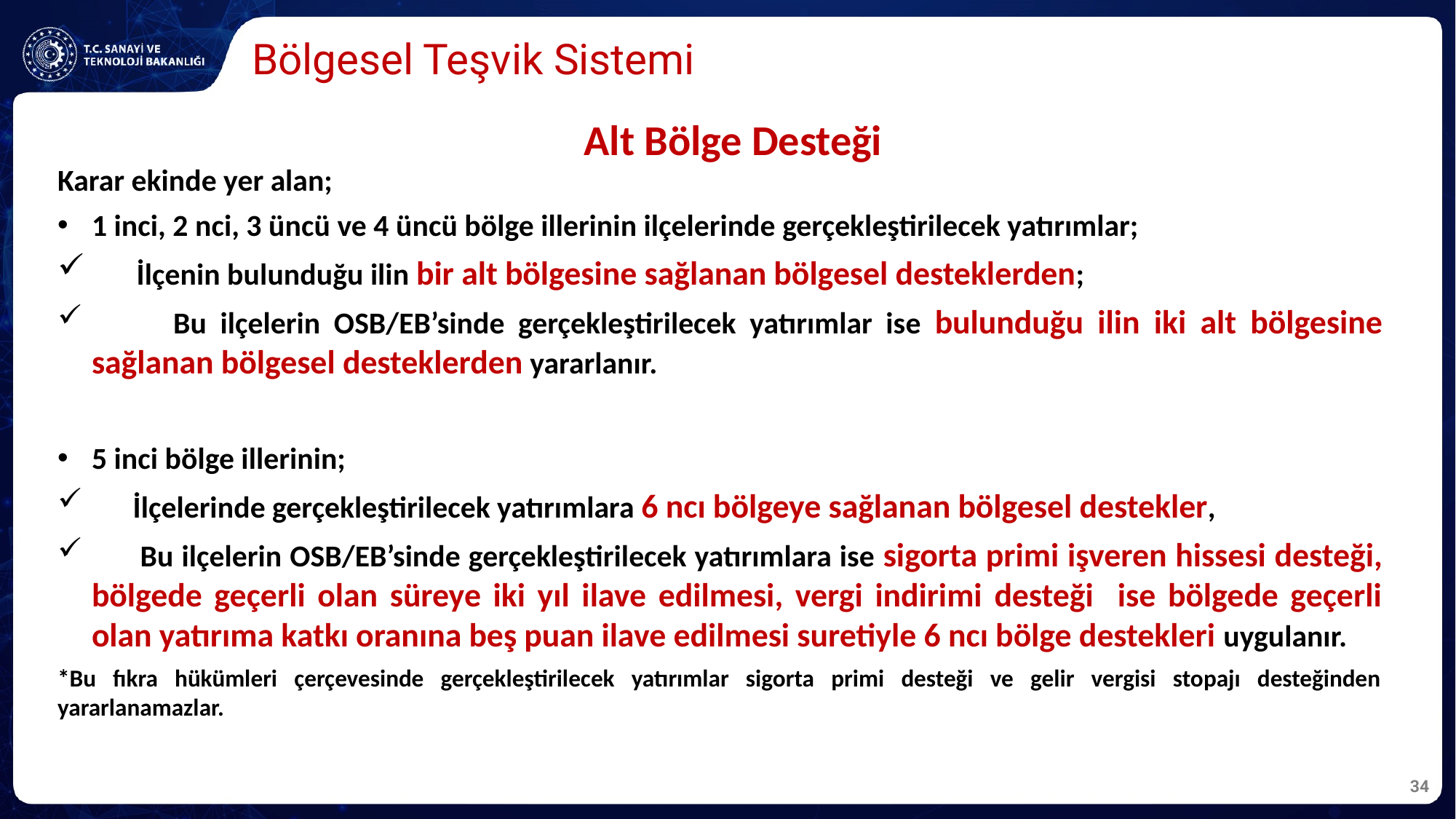

# Bölgesel Teşvik Sistemi
Alt Bölge Desteği

Karar ekinde yer alan;
1 inci, 2 nci, 3 üncü ve 4 üncü bölge illerinin ilçelerinde gerçekleştirilecek yatırımlar;
      İlçenin bulunduğu ilin bir alt bölgesine sağlanan bölgesel desteklerden;
      Bu ilçelerin OSB/EB’sinde gerçekleştirilecek yatırımlar ise bulunduğu ilin iki alt bölgesine sağlanan bölgesel desteklerden yararlanır.

5 inci bölge illerinin;
   İlçelerinde gerçekleştirilecek yatırımlara 6 ncı bölgeye sağlanan bölgesel destekler,
      Bu ilçelerin OSB/EB’sinde gerçekleştirilecek yatırımlara ise sigorta primi işveren hissesi desteği, bölgede geçerli olan süreye iki yıl ilave edilmesi, vergi indirimi desteği  ise bölgede geçerli olan yatırıma katkı oranına beş puan ilave edilmesi suretiyle 6 ncı bölge destekleri uygulanır.
*Bu fıkra hükümleri çerçevesinde gerçekleştirilecek yatırımlar sigorta primi desteği ve gelir vergisi stopajı desteğinden yararlanamazlar.
34